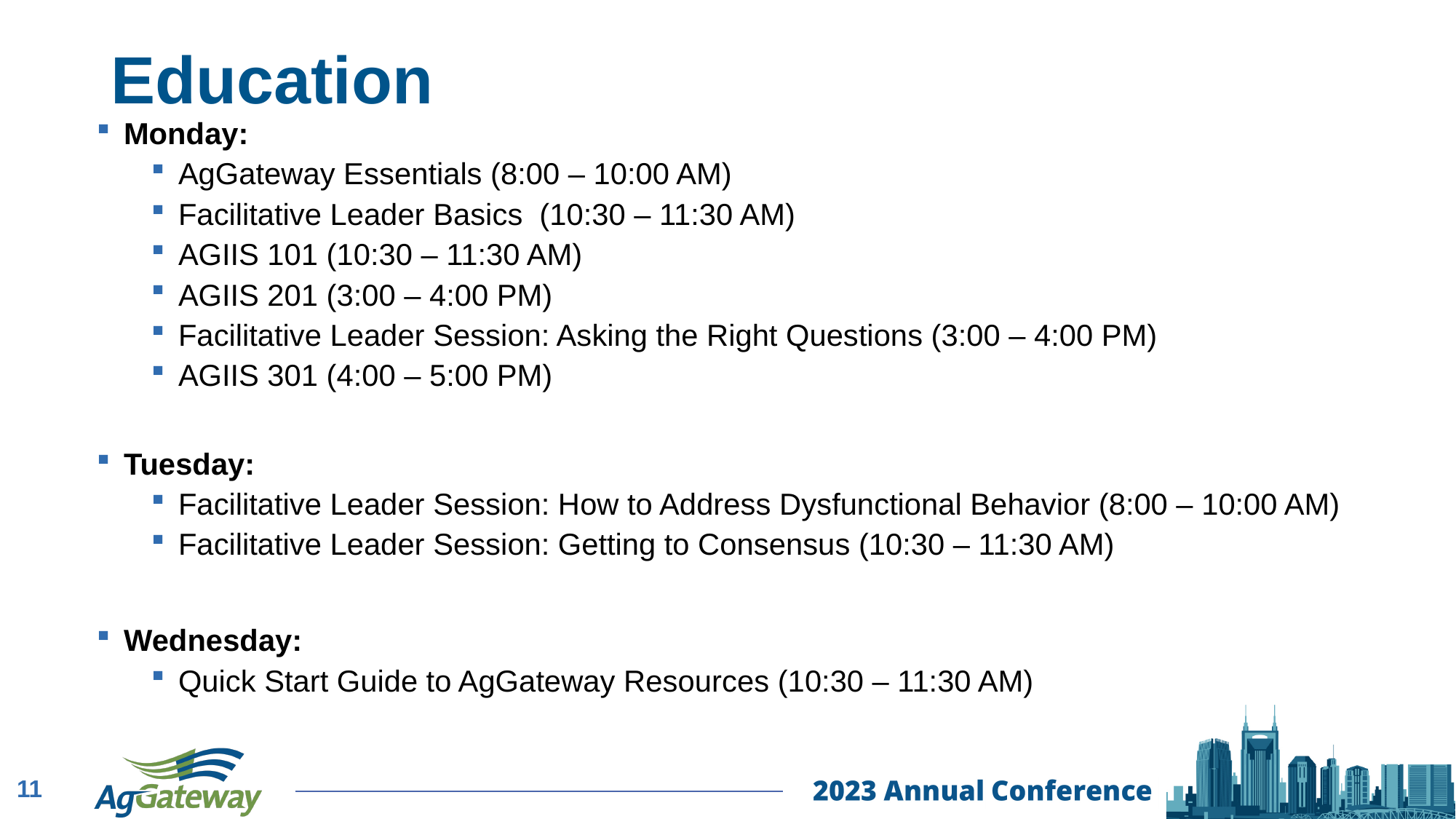

# Education
Monday:
AgGateway Essentials (8:00 – 10:00 AM)
Facilitative Leader Basics  (10:30 – 11:30 AM)
AGIIS 101 (10:30 – 11:30 AM)
AGIIS 201 (3:00 – 4:00 PM)
Facilitative Leader Session: Asking the Right Questions (3:00 – 4:00 PM)
AGIIS 301 (4:00 – 5:00 PM)

Tuesday:
Facilitative Leader Session: How to Address Dysfunctional Behavior (8:00 – 10:00 AM)
Facilitative Leader Session: Getting to Consensus (10:30 – 11:30 AM)

Wednesday:
Quick Start Guide to AgGateway Resources (10:30 – 11:30 AM)

11